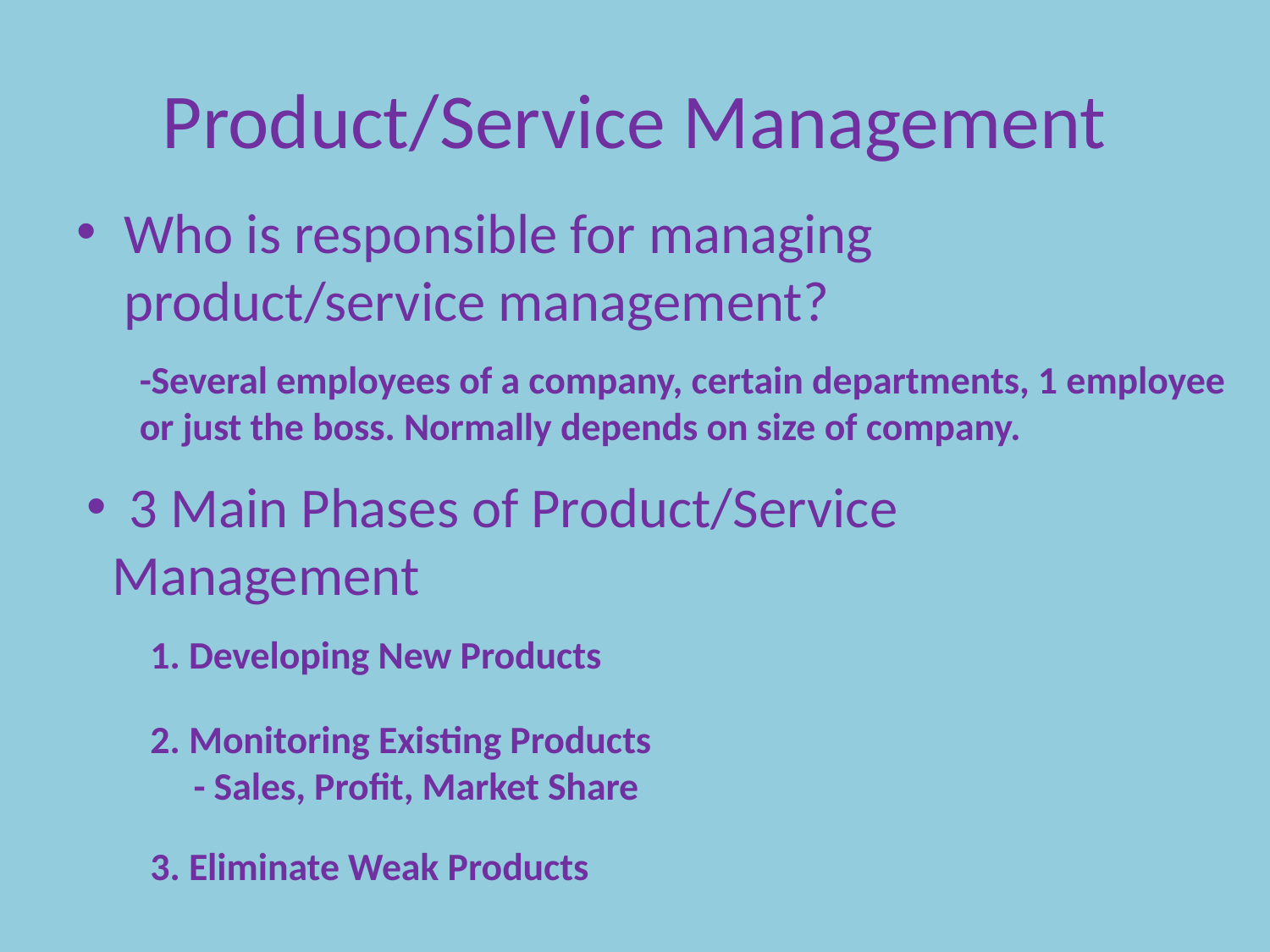

# Product/Service Management
Who is responsible for managing product/service management?
-Several employees of a company, certain departments, 1 employee or just the boss. Normally depends on size of company.
 3 Main Phases of Product/Service
  Management
1. Developing New Products
2. Monitoring Existing Products
     - Sales, Profit, Market Share
3. Eliminate Weak Products